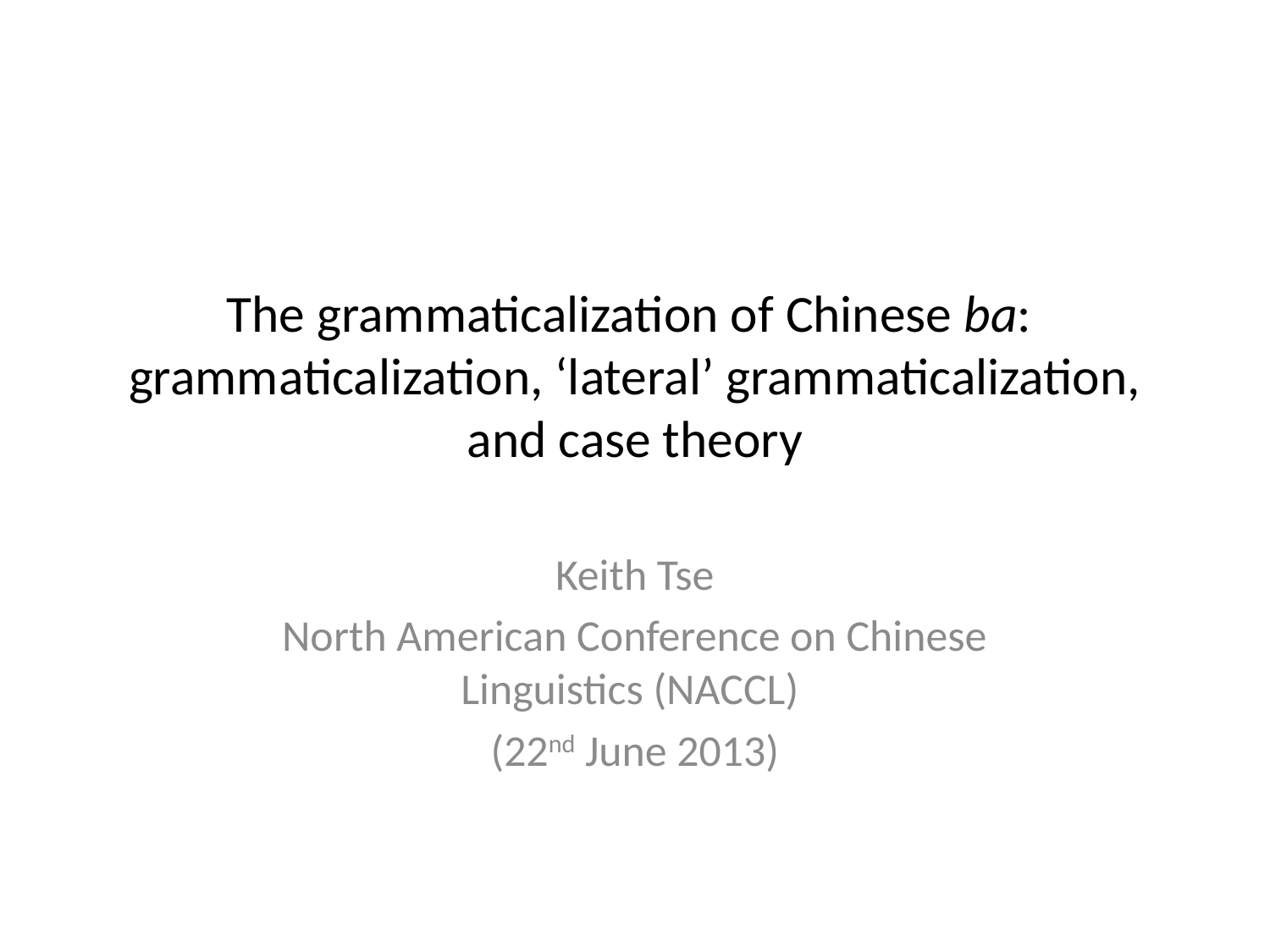

# The grammaticalization of Chinese ba: grammaticalization, ‘lateral’ grammaticalization, and case theory
Keith Tse
North American Conference on Chinese Linguistics (NACCL)
(22nd June 2013)